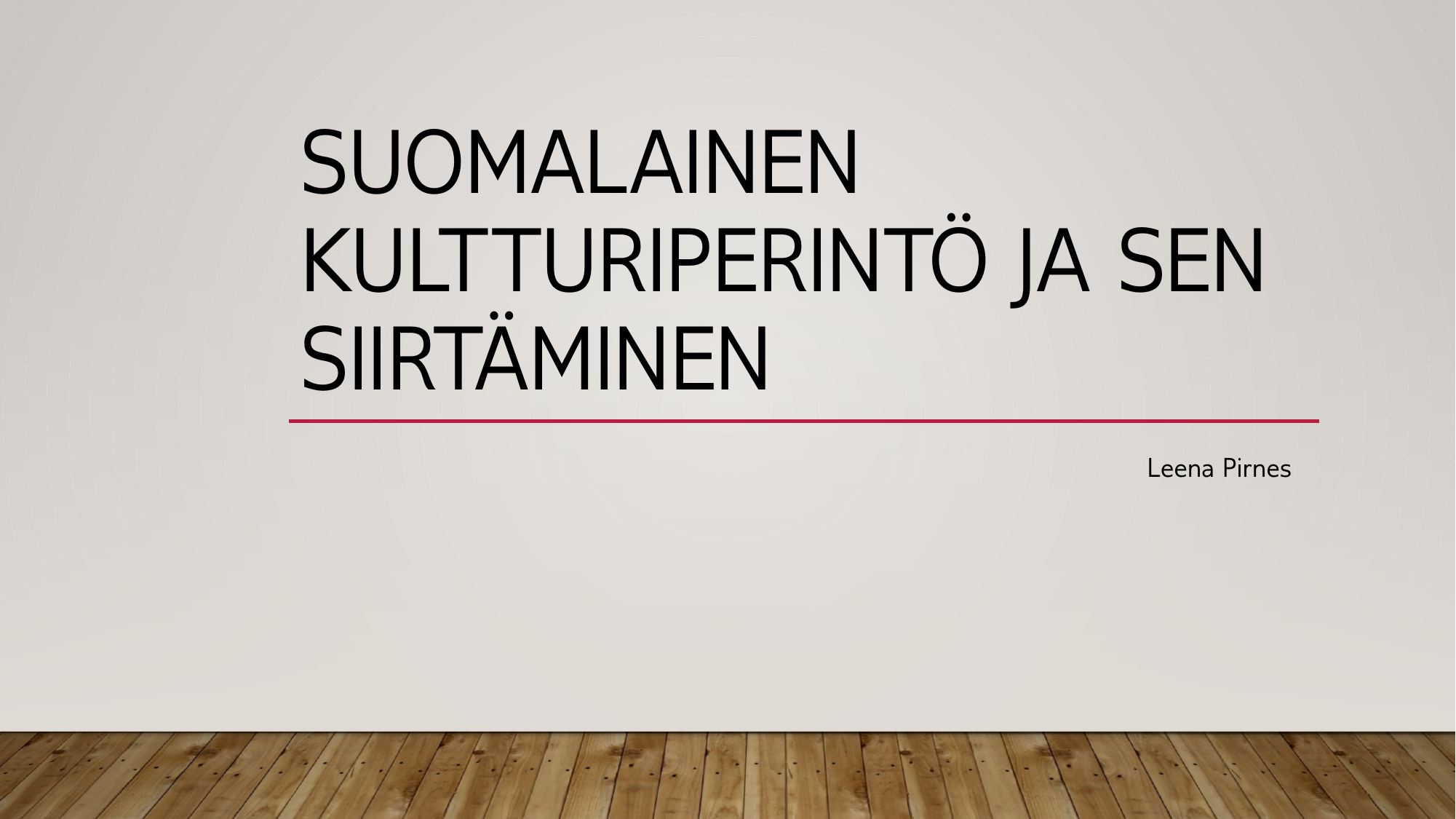

# SUOMALAINEN KULTTURIPERINTÖ JA SEN SIIRTÄMINEN
Leena Pirnes